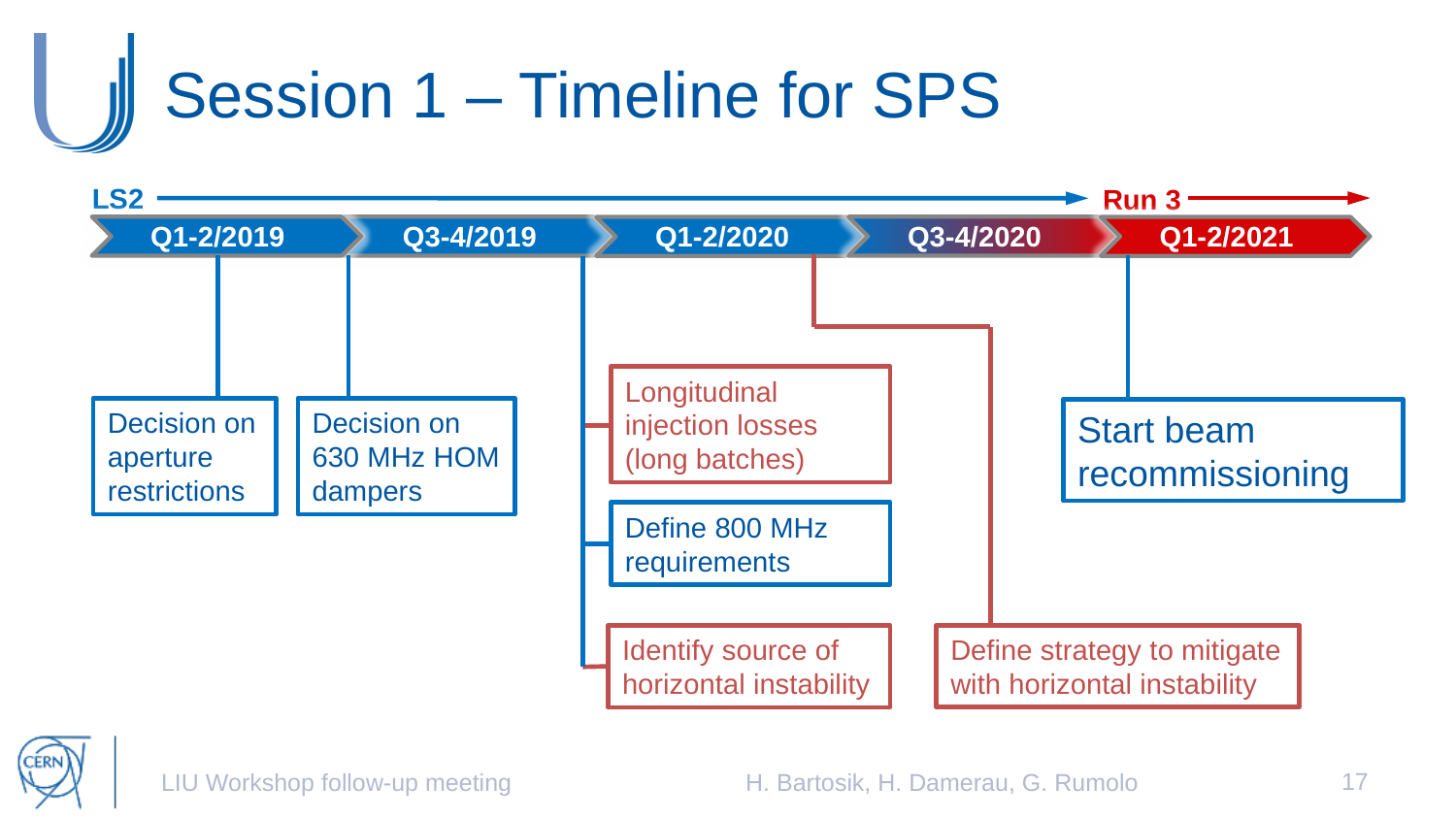

# Session 1 – Timeline for SPS
LS2
Run 3
Q1-2/2019
Q3-4/2019
Q1-2/2020
Q3-4/2020
Q1-2/2021

Longitudinal injection losses (long batches)
Decision on aperture restrictions
Decision on 630 MHz HOM dampers
Start beam recommissioning
Define 800 MHz requirements
Define strategy to mitigate with horizontal instability
Identify source of horizontal instability
17
LIU Workshop follow-up meeting
H. Bartosik, H. Damerau, G. Rumolo